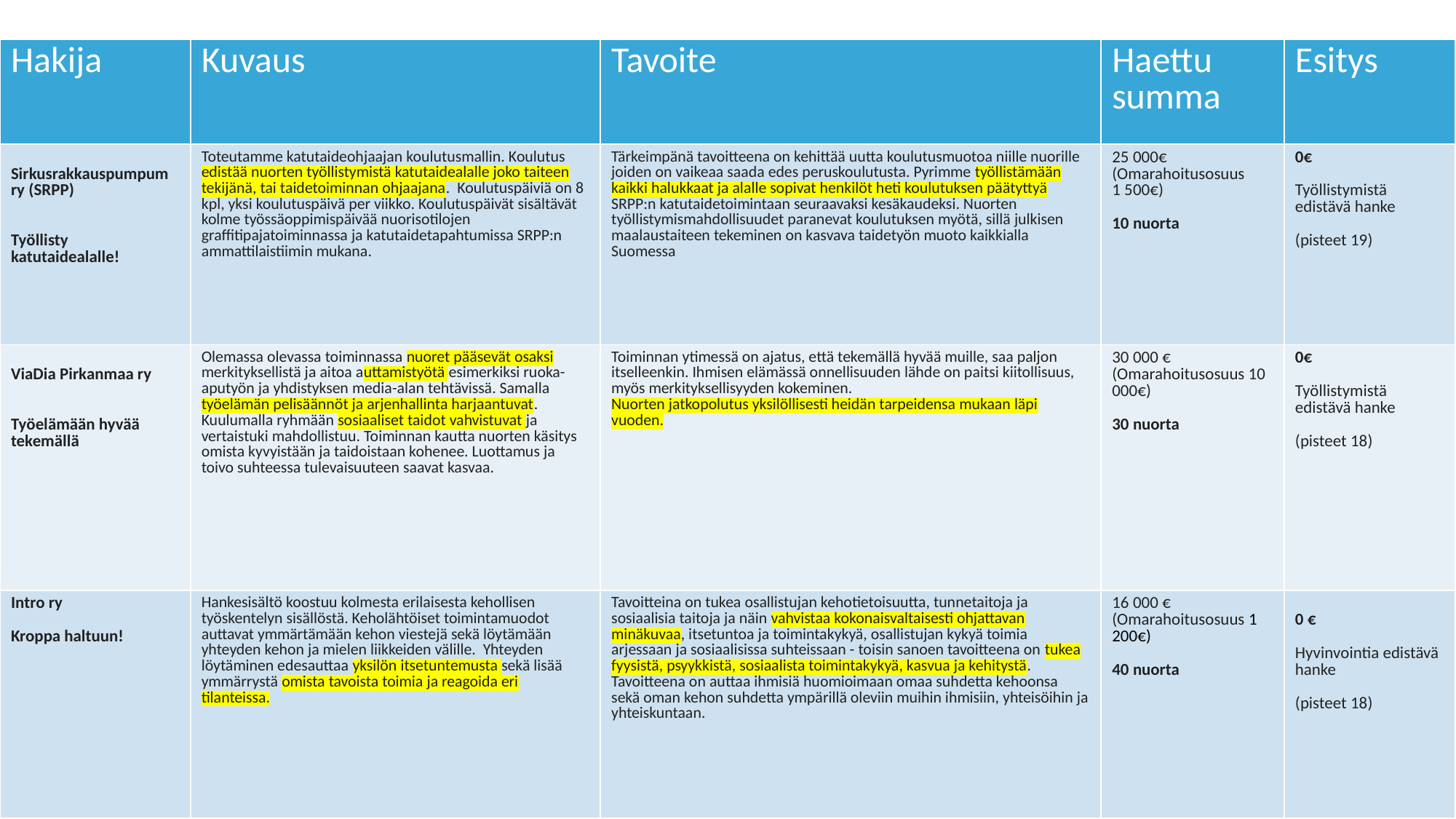

| Hakija | Kuvaus | Tavoite | Haettu summa | Esitys |
| --- | --- | --- | --- | --- |
| Sirkusrakkauspumpum ry (SRPP) Työllisty katutaidealalle! | Toteutamme katutaideohjaajan koulutusmallin. Koulutus edistää nuorten työllistymistä katutaidealalle joko taiteen tekijänä, tai taidetoiminnan ohjaajana. Koulutuspäiviä on 8 kpl, yksi koulutuspäivä per viikko. Koulutuspäivät sisältävät kolme työssäoppimispäivää nuorisotilojen graffitipajatoiminnassa ja katutaidetapahtumissa SRPP:n ammattilaistiimin mukana. | Tärkeimpänä tavoitteena on kehittää uutta koulutusmuotoa niille nuorille joiden on vaikeaa saada edes peruskoulutusta. Pyrimme työllistämään kaikki halukkaat ja alalle sopivat henkilöt heti koulutuksen päätyttyä SRPP:n katutaidetoimintaan seuraavaksi kesäkaudeksi. Nuorten työllistymismahdollisuudet paranevat koulutuksen myötä, sillä julkisen maalaustaiteen tekeminen on kasvava taidetyön muoto kaikkialla Suomessa | 25 000€ (Omarahoitusosuus 1 500€) 10 nuorta | 0€ Työllistymistä edistävä hanke (pisteet 19) |
| ViaDia Pirkanmaa ry Työelämään hyvää tekemällä | Olemassa olevassa toiminnassa nuoret pääsevät osaksi merkityksellistä ja aitoa auttamistyötä esimerkiksi ruoka-aputyön ja yhdistyksen media-alan tehtävissä. Samalla työelämän pelisäännöt ja arjenhallinta harjaantuvat. Kuulumalla ryhmään sosiaaliset taidot vahvistuvat ja vertaistuki mahdollistuu. Toiminnan kautta nuorten käsitys omista kyvyistään ja taidoistaan kohenee. Luottamus ja toivo suhteessa tulevaisuuteen saavat kasvaa. | Toiminnan ytimessä on ajatus, että tekemällä hyvää muille, saa paljon itselleenkin. Ihmisen elämässä onnellisuuden lähde on paitsi kiitollisuus, myös merkityksellisyyden kokeminen. Nuorten jatkopolutus yksilöllisesti heidän tarpeidensa mukaan läpi vuoden. | 30 000 € (Omarahoitusosuus 10 000€) 30 nuorta | 0€ Työllistymistä edistävä hanke (pisteet 18) |
| Intro ry Kroppa haltuun! | Hankesisältö koostuu kolmesta erilaisesta kehollisen työskentelyn sisällöstä. Keholähtöiset toimintamuodot auttavat ymmärtämään kehon viestejä sekä löytämään yhteyden kehon ja mielen liikkeiden välille. Yhteyden löytäminen edesauttaa yksilön itsetuntemusta sekä lisää ymmärrystä omista tavoista toimia ja reagoida eri tilanteissa. | Tavoitteina on tukea osallistujan kehotietoisuutta, tunnetaitoja ja sosiaalisia taitoja ja näin vahvistaa kokonaisvaltaisesti ohjattavan minäkuvaa, itsetuntoa ja toimintakykyä, osallistujan kykyä toimia arjessaan ja sosiaalisissa suhteissaan - toisin sanoen tavoitteena on tukea fyysistä, psyykkistä, sosiaalista toimintakykyä, kasvua ja kehitystä. Tavoitteena on auttaa ihmisiä huomioimaan omaa suhdetta kehoonsa sekä oman kehon suhdetta ympärillä oleviin muihin ihmisiin, yhteisöihin ja yhteiskuntaan. | 16 000 € (Omarahoitusosuus 1 200€) 40 nuorta | 0 € Hyvinvointia edistävä hanke (pisteet 18) |
14.12.2023
15